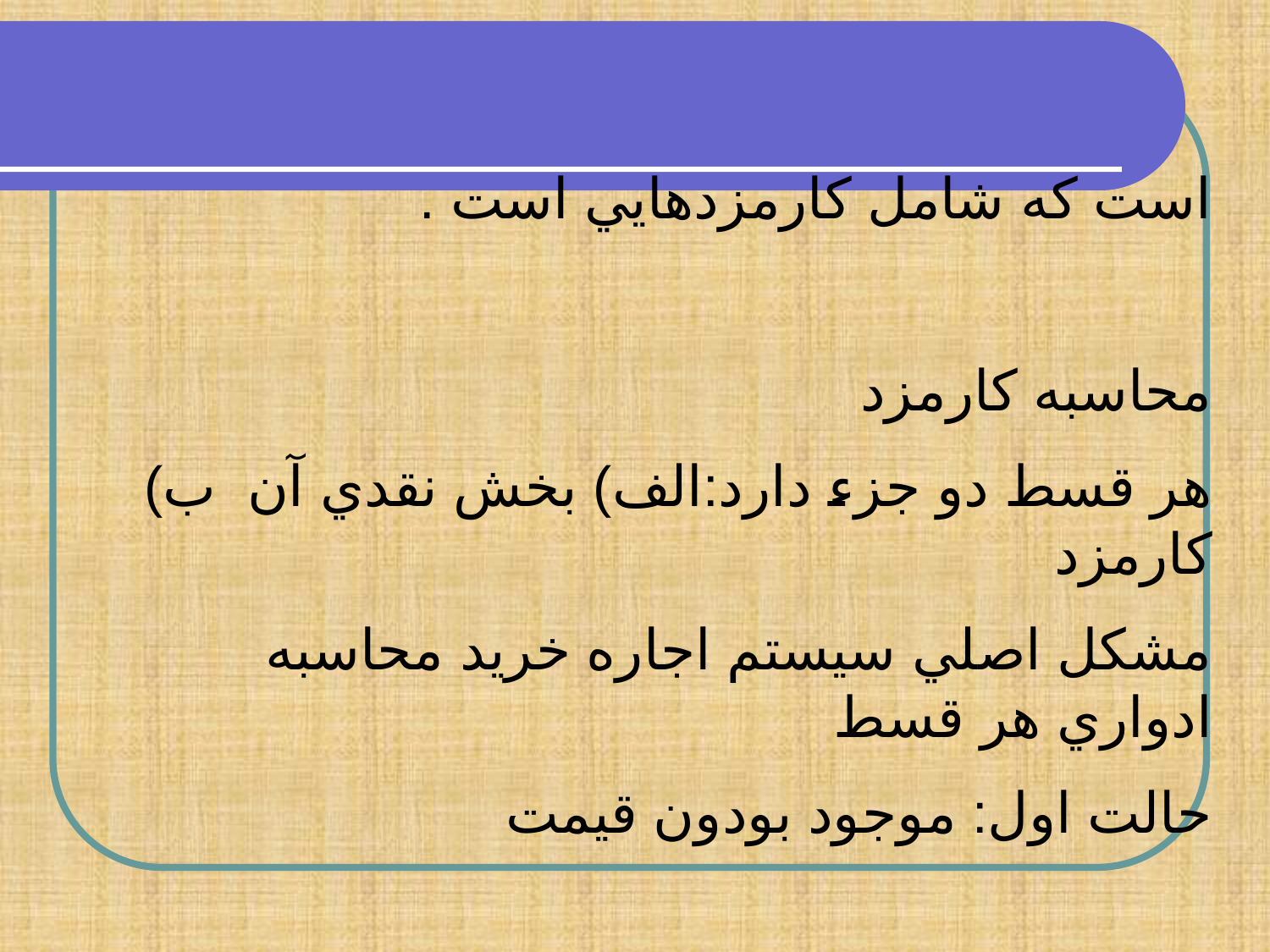

است كه شامل كارمزدهايي است .

محاسبه كارمزد
هر قسط دو جزء دارد:الف) بخش نقدي آن  ب) كارمزد
مشكل اصلي سيستم اجاره خريد محاسبه ادواري هر قسط
حالت اول: موجود بودون قيمت